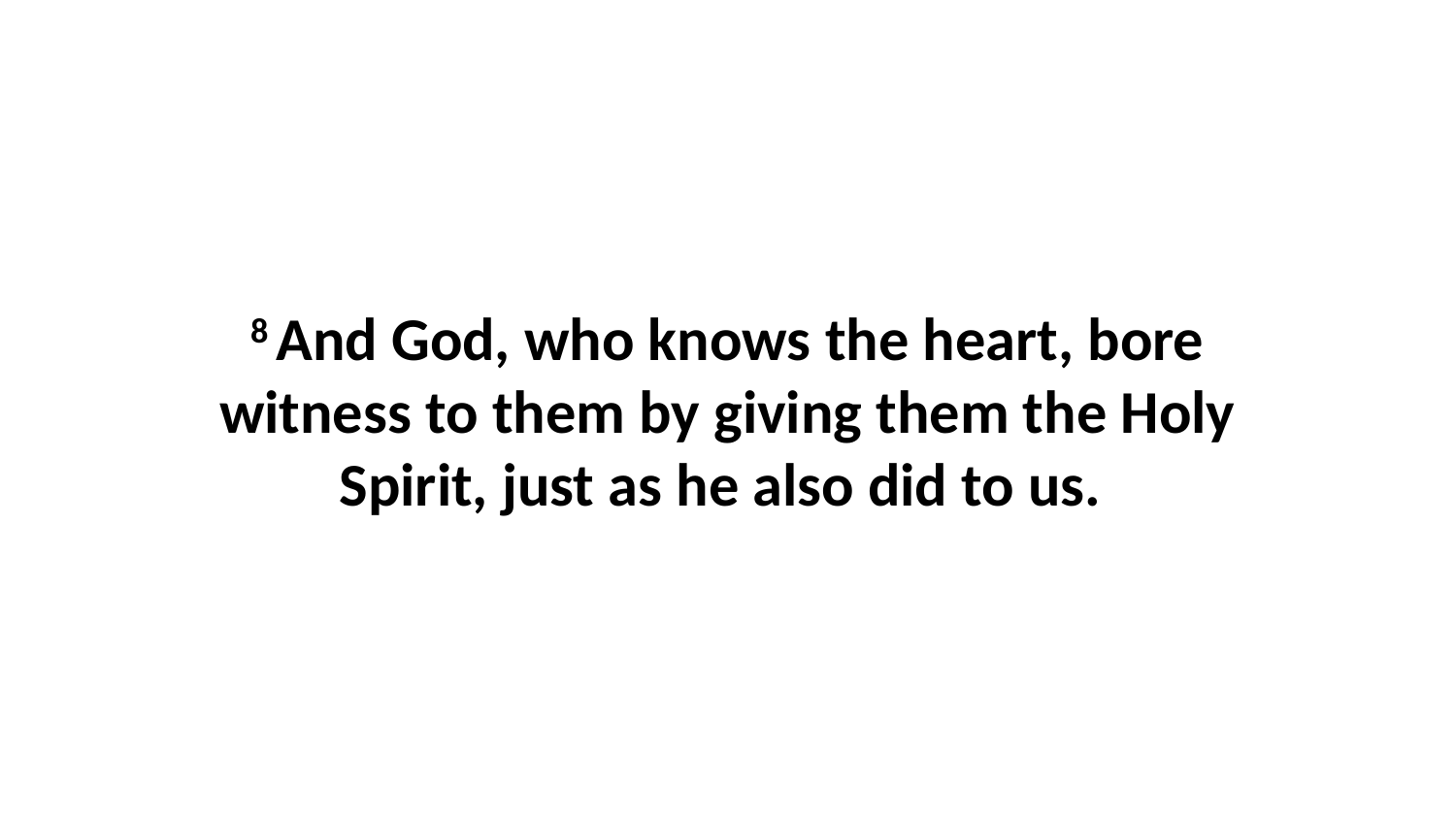

8 And God, who knows the heart, bore witness to them by giving them the Holy Spirit, just as he also did to us.